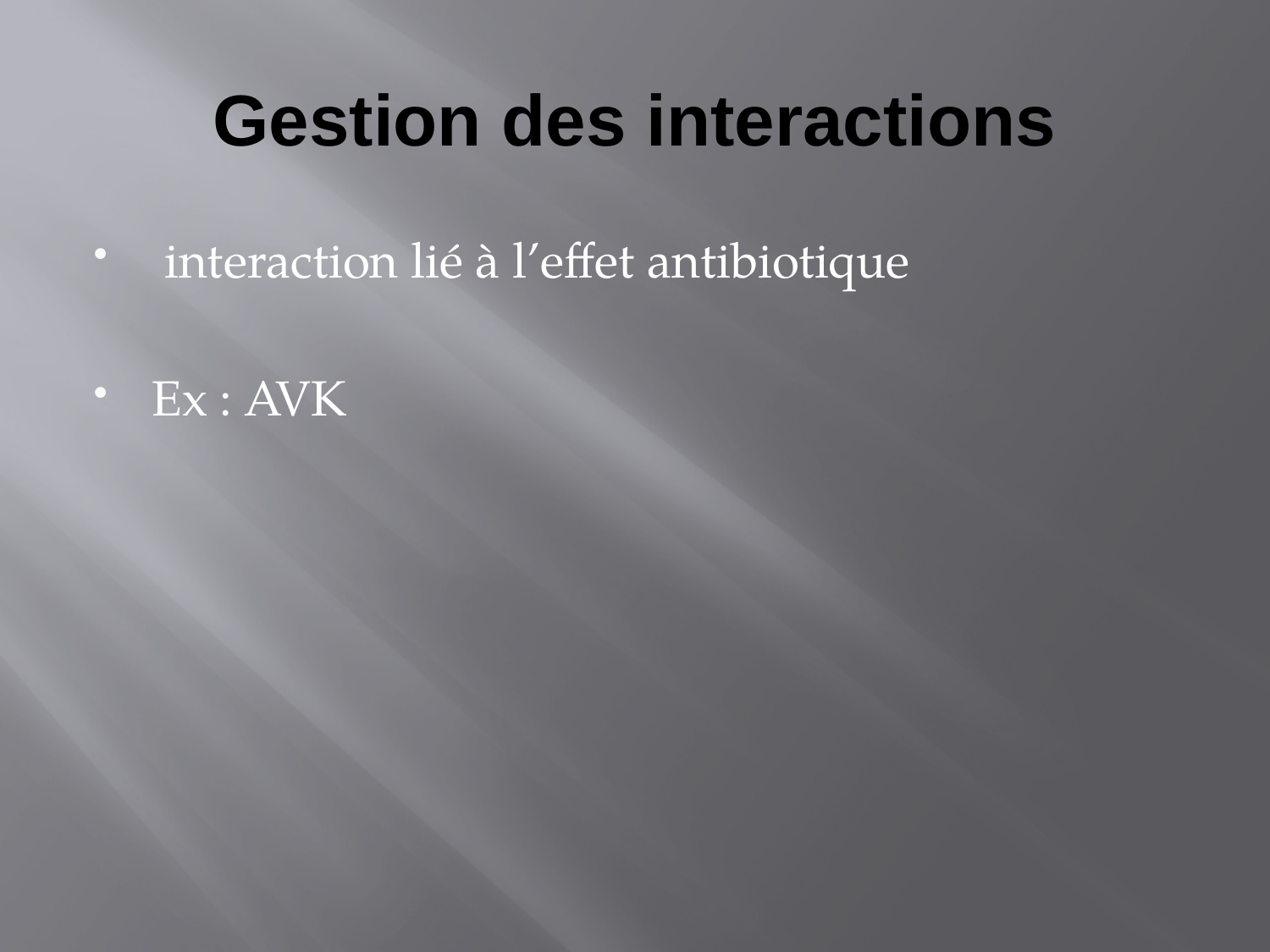

# Gestion des interactions
 interaction lié à l’effet antibiotique

Ex : AVK